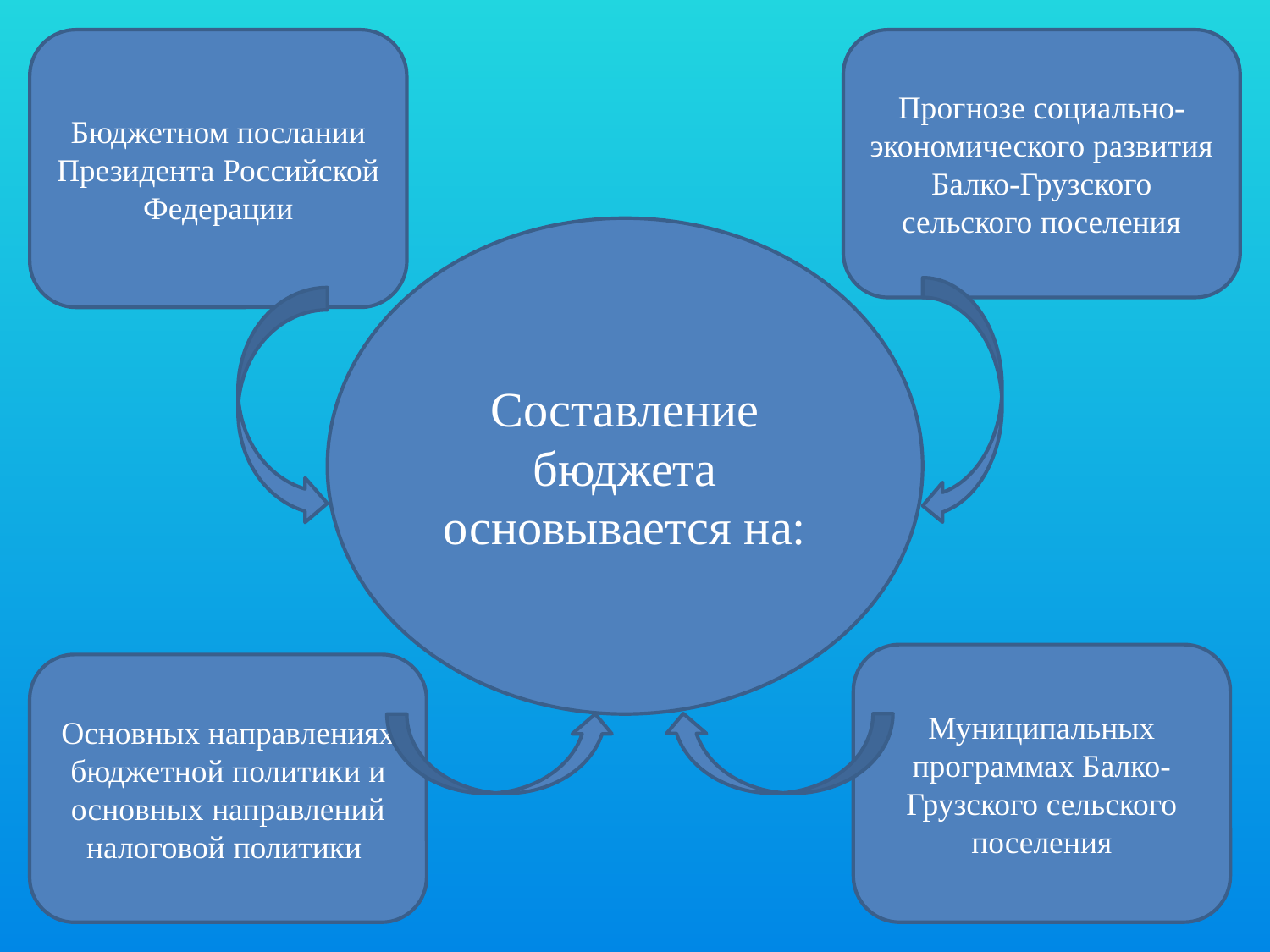

Бюджетном послании Президента Российской Федерации
Прогнозе социально-экономического развития Балко-Грузского сельского поселения
Составление бюджета основывается на:

Муниципальных программах Балко-Грузского сельского поселения
Основных направлениях бюджетной политики и основных направлений налоговой политики